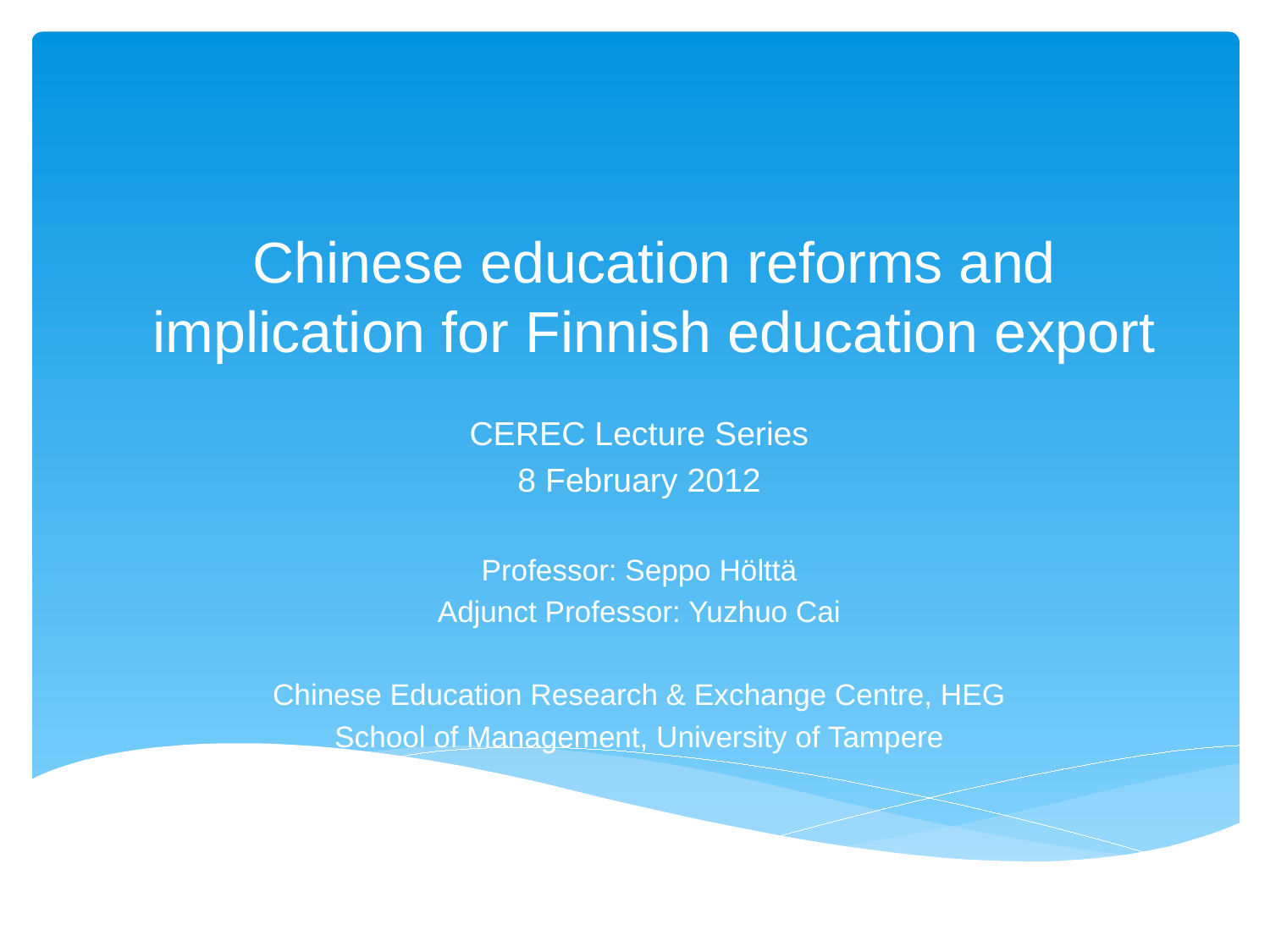

# Chinese education reforms and implication for Finnish education export
CEREC Lecture Series
8 February 2012

Professor: Seppo Hölttä
Adjunct Professor: Yuzhuo Cai

Chinese Education Research & Exchange Centre, HEG
School of Management, University of Tampere